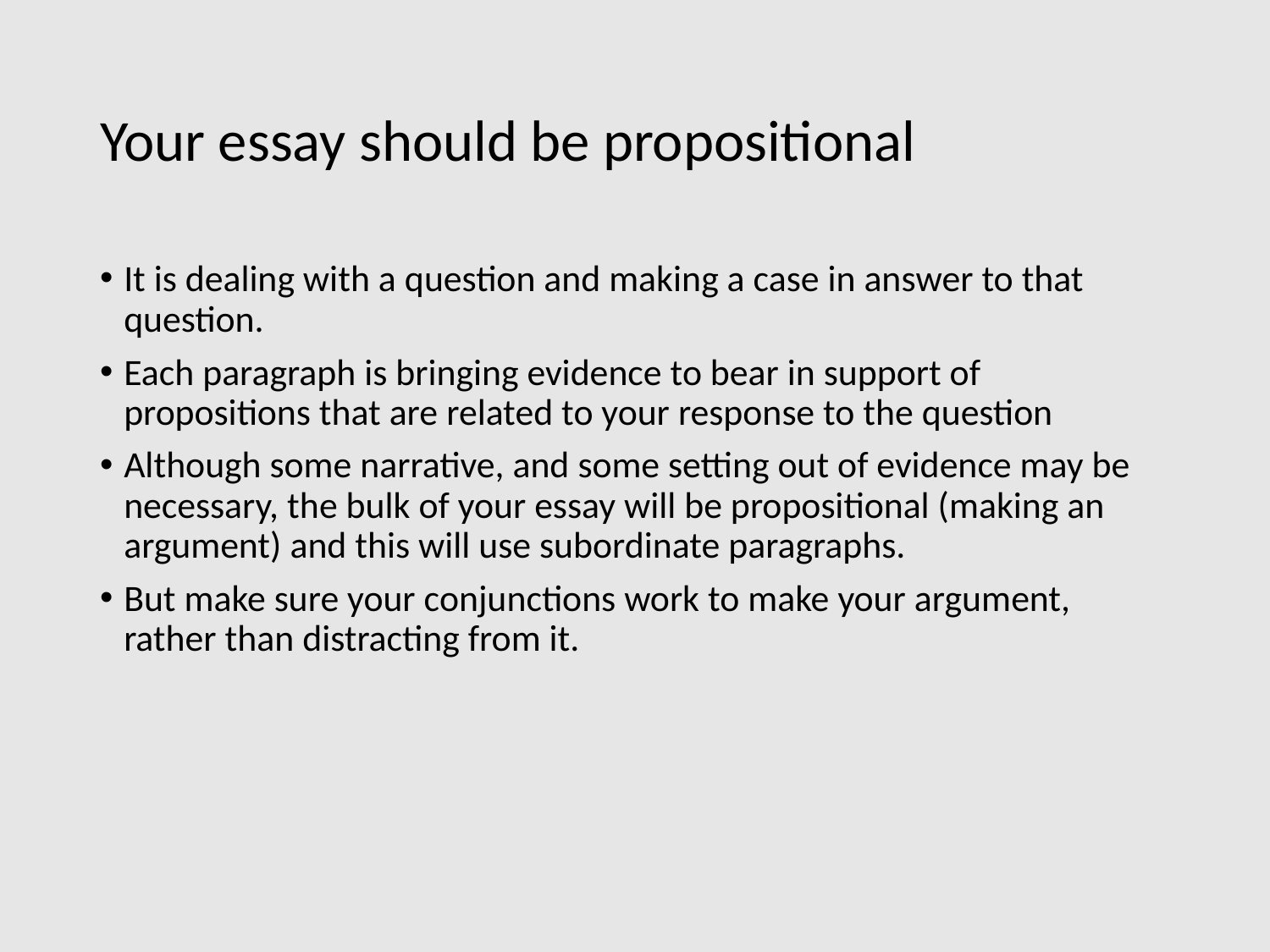

# Your essay should be propositional
It is dealing with a question and making a case in answer to that question.
Each paragraph is bringing evidence to bear in support of propositions that are related to your response to the question
Although some narrative, and some setting out of evidence may be necessary, the bulk of your essay will be propositional (making an argument) and this will use subordinate paragraphs.
But make sure your conjunctions work to make your argument, rather than distracting from it.